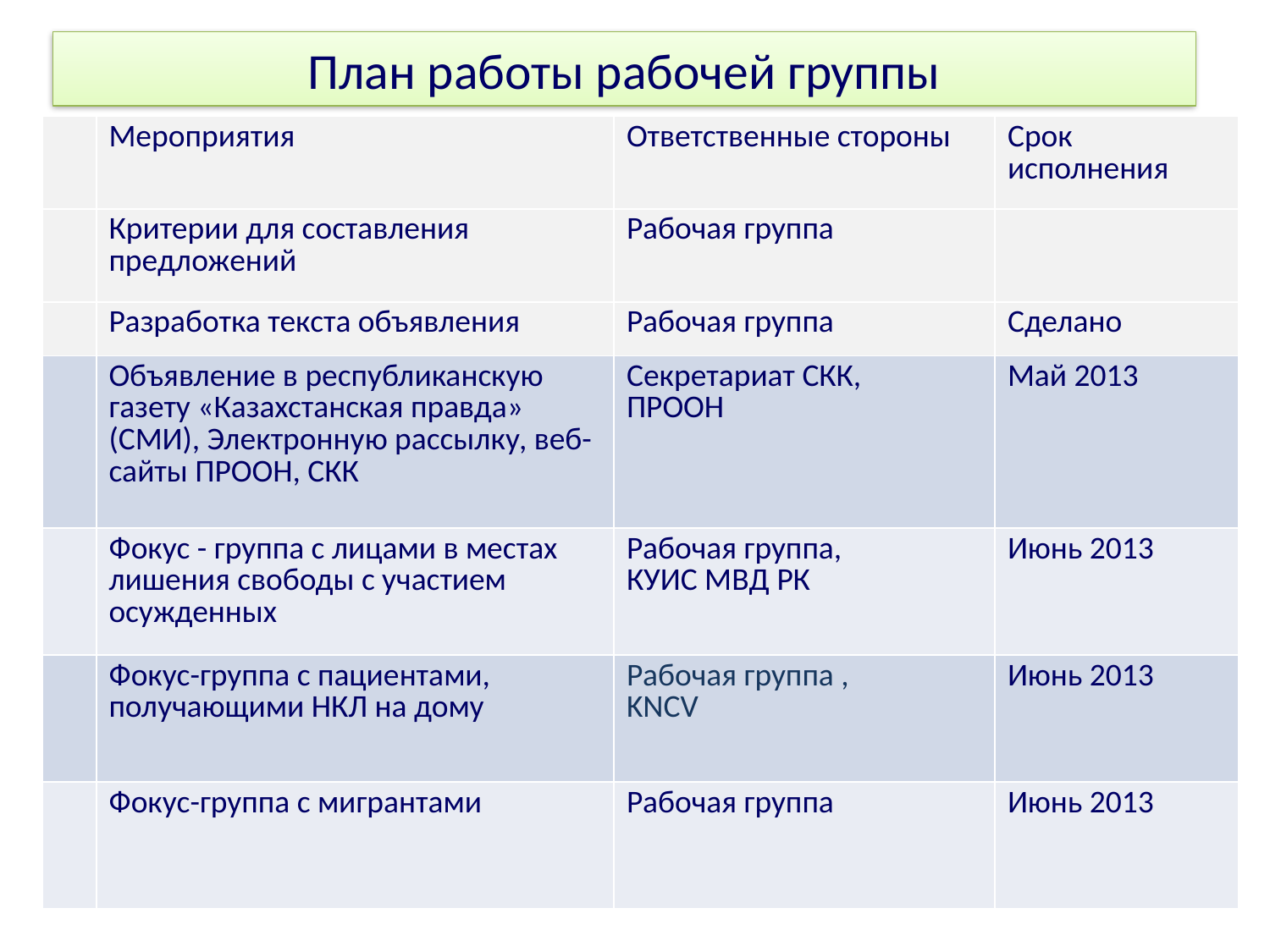

# План работы рабочей группы
|  | Мероприятия | Ответственные стороны | Срок исполнения |
| --- | --- | --- | --- |
|  | Критерии для составления предложений | Рабочая группа |  |
|  | Разработка текста объявления | Рабочая группа | Сделано |
|  | Объявление в республиканскую газету «Казахстанская правда» (СМИ), Электронную рассылку, веб-сайты ПРООН, СКК | Секретариат СКК, ПРООН | Май 2013 |
|  | Фокус - группа с лицами в местах лишения свободы с участием осужденных | Рабочая группа, КУИС МВД РК | Июнь 2013 |
|  | Фокус-группа с пациентами, получающими НКЛ на дому | Рабочая группа , KNCV | Июнь 2013 |
|  | Фокус-группа с мигрантами | Рабочая группа | Июнь 2013 |